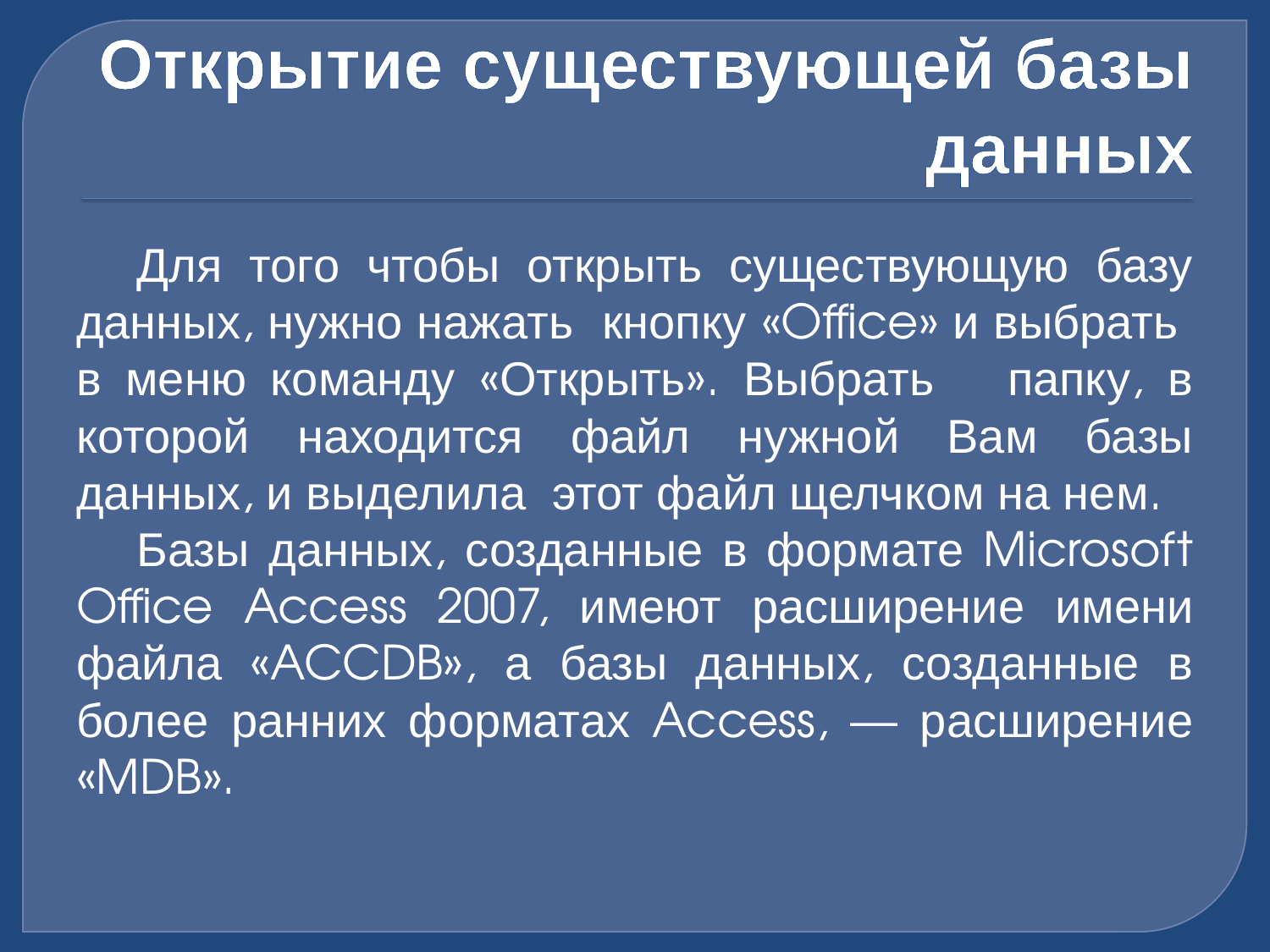

# Открытие существующей базы данных
Для того чтобы открыть существующую базу данных, нужно нажать  кнопку «Office» и выбрать  в меню команду «Открыть». Выбрать   папку, в которой находится файл нужной Вам базы данных, и выделила  этот файл щелчком на нем.
Базы данных, созданные в формате Microsoft Office Access 2007, имеют расширение имени файла «ACCDB», а базы данных, созданные в более ранних форматах Access, — расширение «MDB».